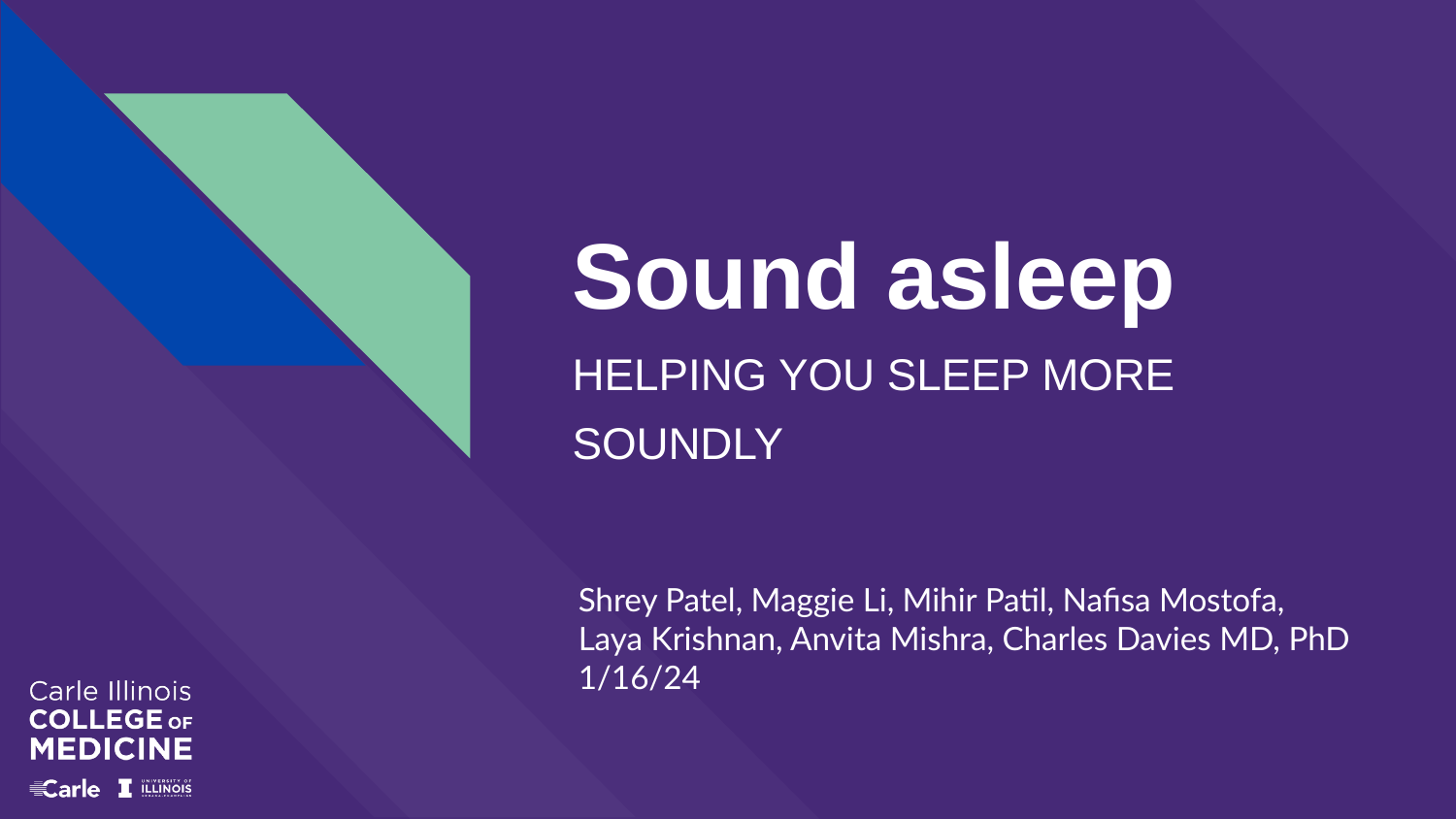

# Sound asleep
HELPING YOU SLEEP MORE SOUNDLY

Shrey Patel, Maggie Li, Mihir Patil, Nafisa Mostofa,
Laya Krishnan, Anvita Mishra, Charles Davies MD, PhD
1/16/24